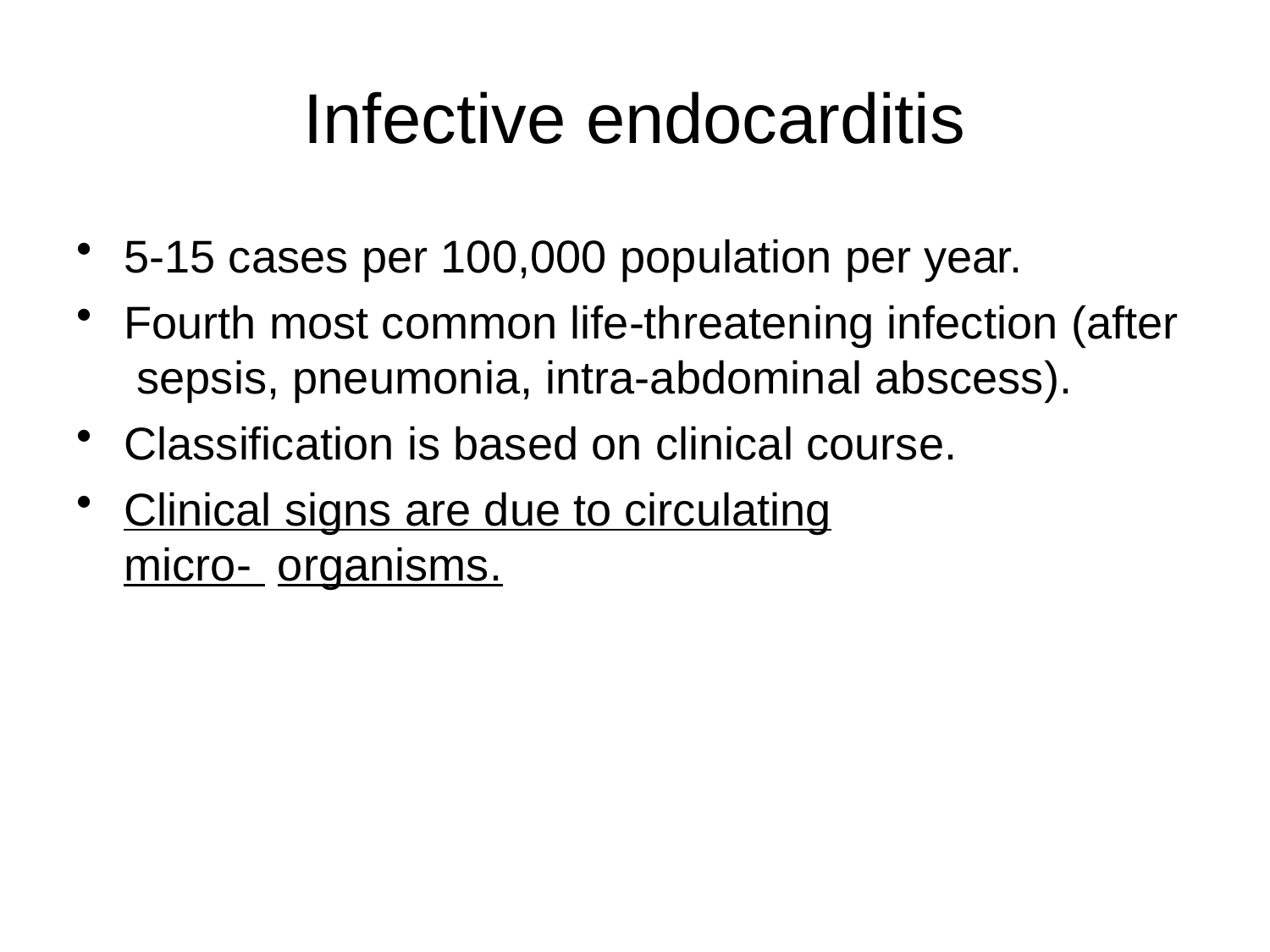

# Infective endocarditis
5-15 cases per 100,000 population per year.
Fourth most common life-threatening infection (after  sepsis, pneumonia, intra-abdominal abscess).
Classification is based on clinical course.
Clinical signs are due to circulating micro-  organisms.